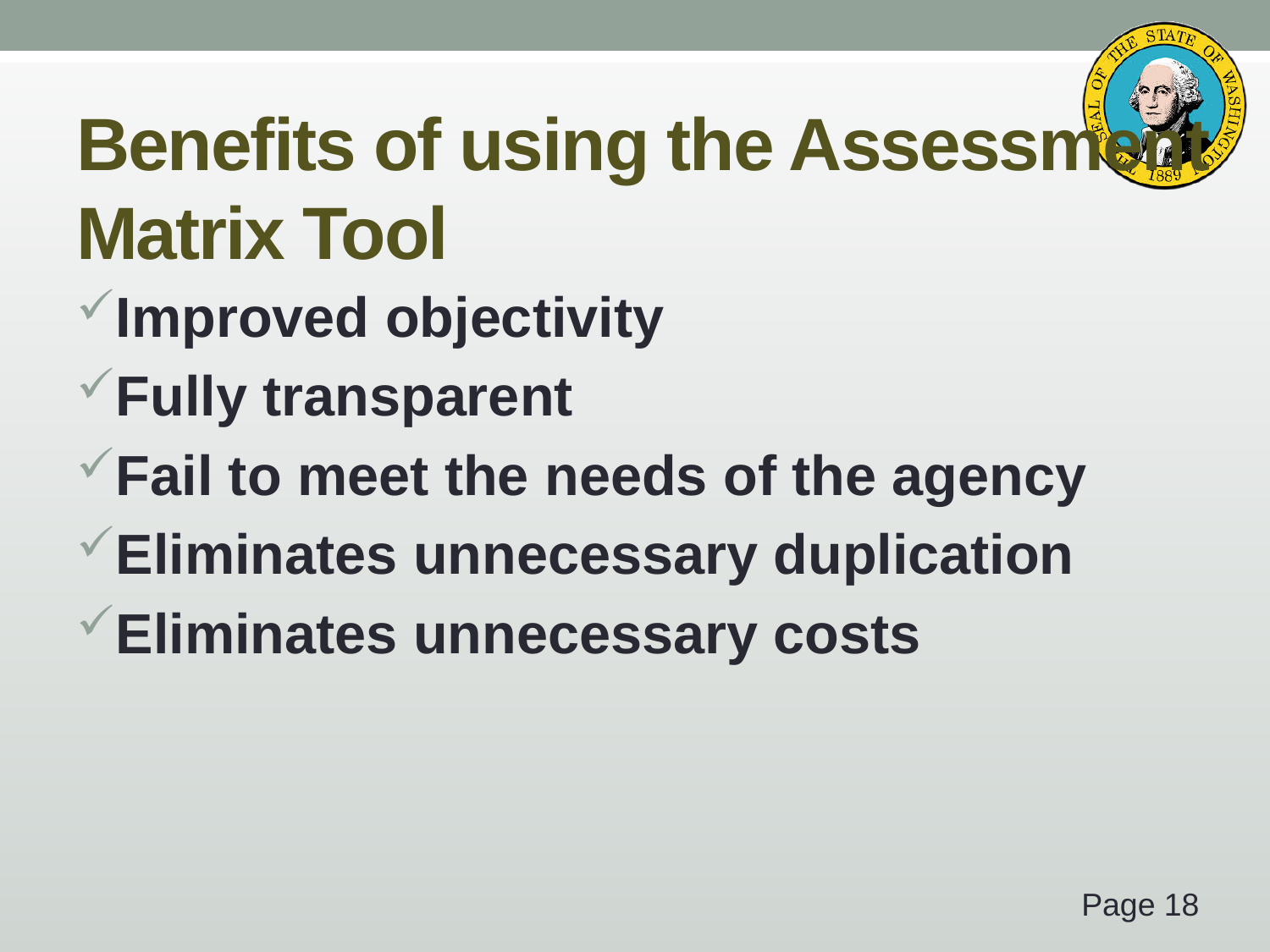

# Benefits of using the Assessment Matrix Tool
Improved objectivity
Fully transparent
Fail to meet the needs of the agency
Eliminates unnecessary duplication
Eliminates unnecessary costs